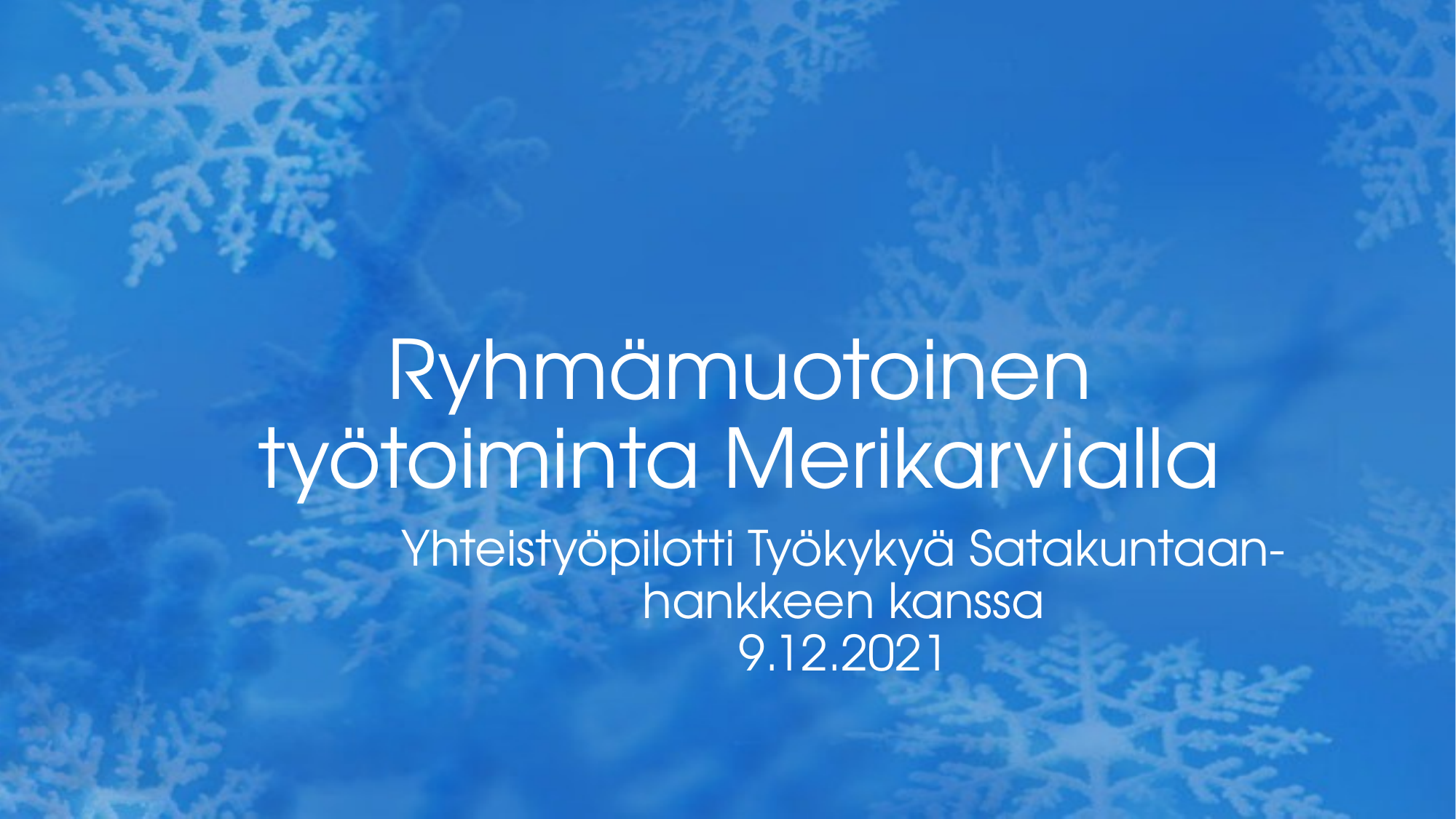

# Ryhmämuotoinen työtoiminta Merikarvialla
Yhteistyöpilotti Työkykyä Satakuntaan-hankkeen kanssa
9.12.2021